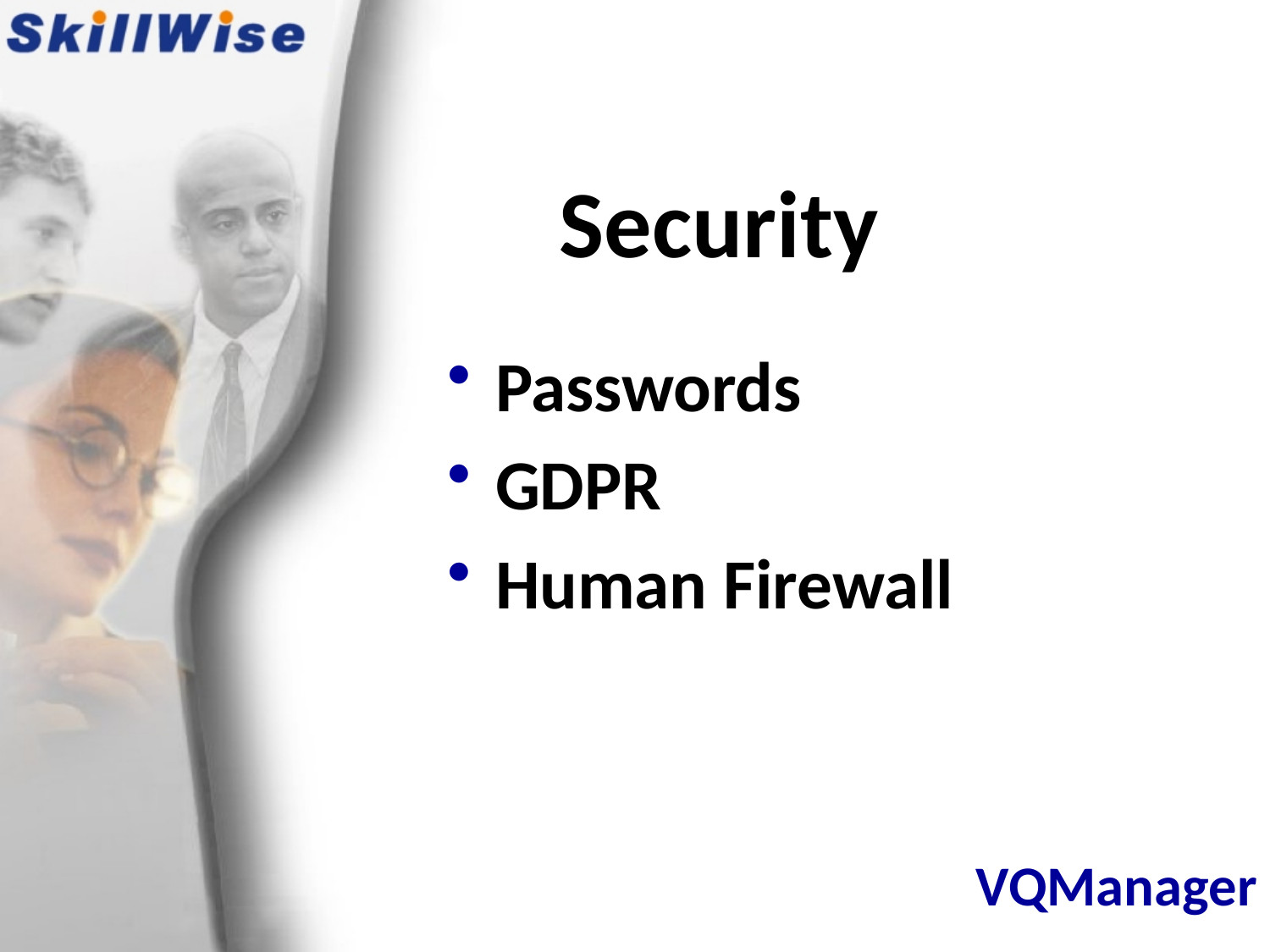

Security
Passwords
GDPR
Human Firewall
# VQManager